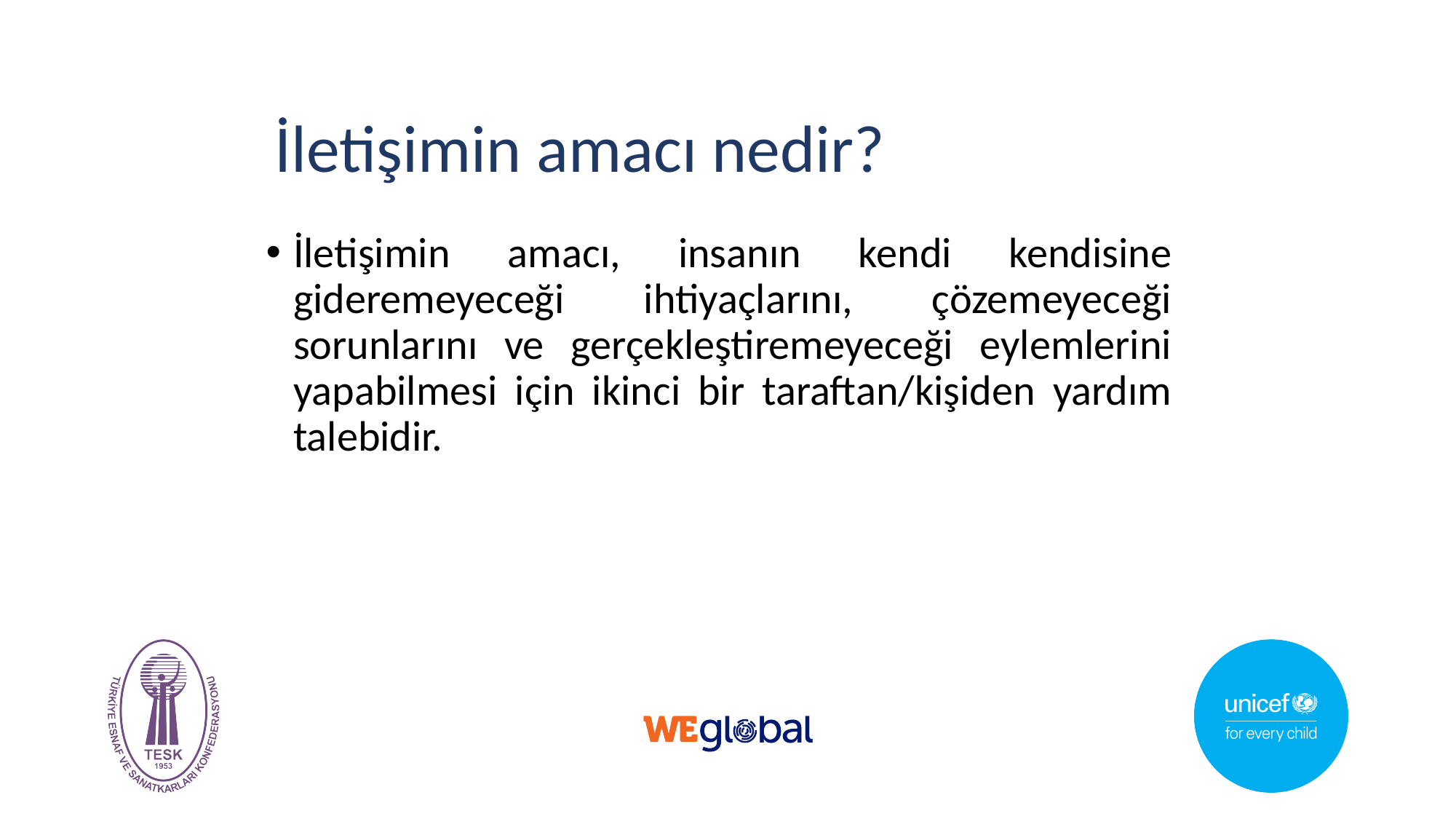

# İletişimin amacı nedir?
İletişimin amacı, insanın kendi kendisine gideremeyeceği ihtiyaçlarını, çözemeyeceği sorunlarını ve gerçekleştiremeyeceği eylemlerini yapabilmesi için ikinci bir taraftan/kişiden yardım talebidir.